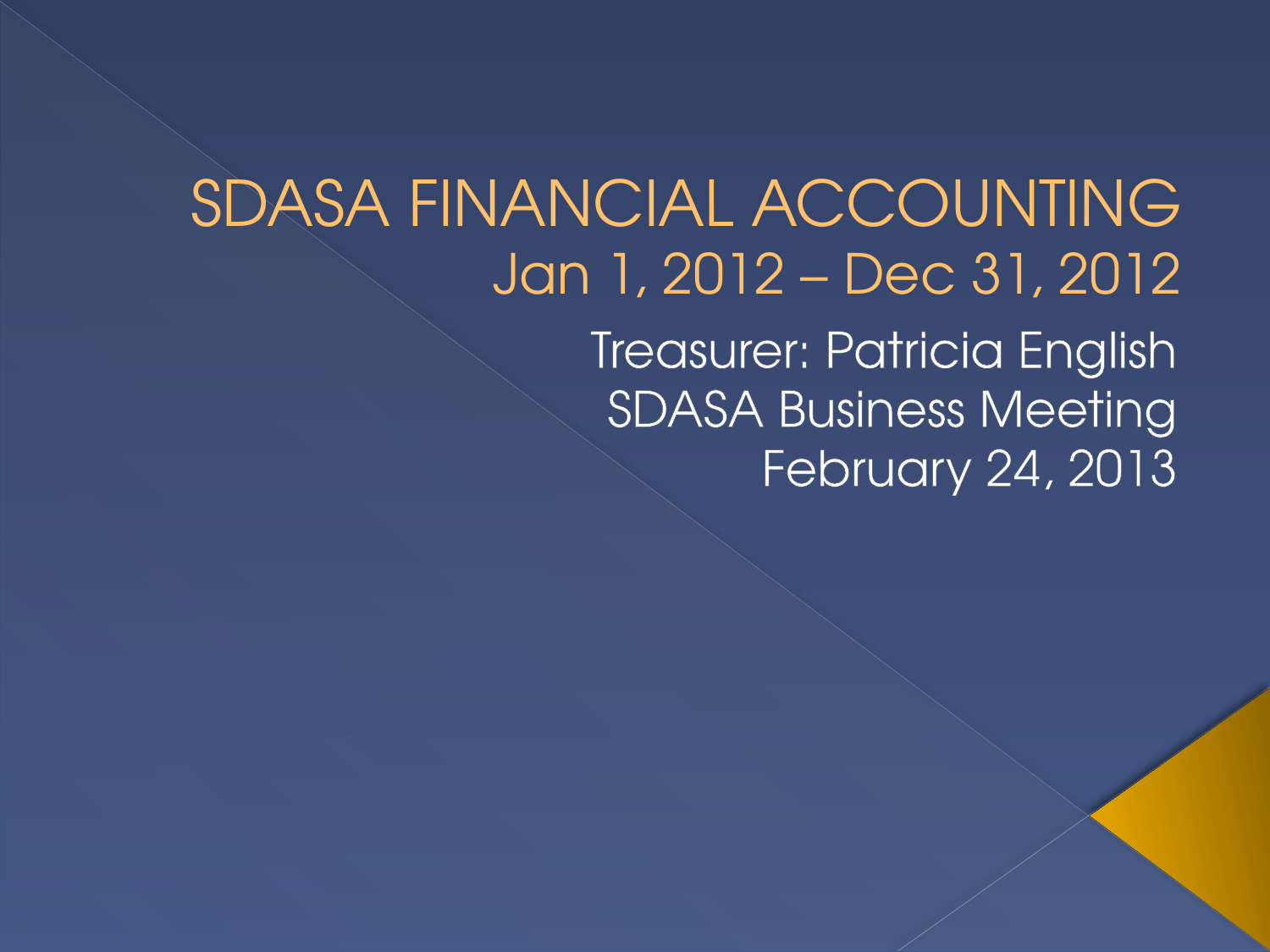

# SDASA FINANCIAL ACCOUNTING Jan 1, 2012 – Dec 31, 2012
Treasurer: Patricia English
SDASA Business Meeting
February 24, 2013